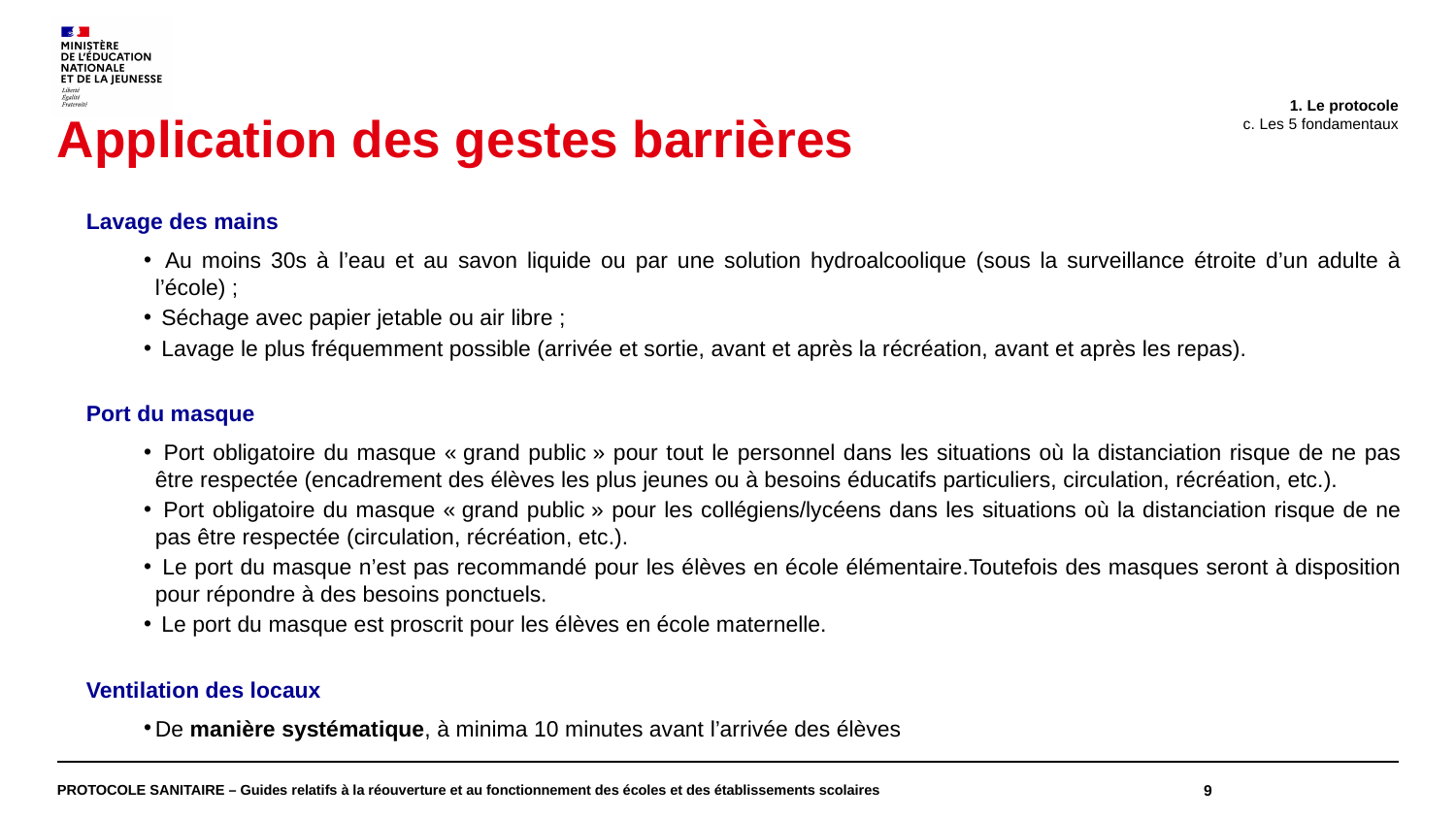

1. Le protocole
c. Les 5 fondamentaux
# Application des gestes barrières

Lavage des mains
 Au moins 30s à l’eau et au savon liquide ou par une solution hydroalcoolique (sous la surveillance étroite d’un adulte à l’école) ;
 Séchage avec papier jetable ou air libre ;
 Lavage le plus fréquemment possible (arrivée et sortie, avant et après la récréation, avant et après les repas).

Port du masque
 Port obligatoire du masque « grand public » pour tout le personnel dans les situations où la distanciation risque de ne pas être respectée (encadrement des élèves les plus jeunes ou à besoins éducatifs particuliers, circulation, récréation, etc.).
 Port obligatoire du masque « grand public » pour les collégiens/lycéens dans les situations où la distanciation risque de ne pas être respectée (circulation, récréation, etc.).
 Le port du masque n’est pas recommandé pour les élèves en école élémentaire.Toutefois des masques seront à disposition pour répondre à des besoins ponctuels.
 Le port du masque est proscrit pour les élèves en école maternelle.

Ventilation des locaux
De manière systématique, à minima 10 minutes avant l’arrivée des élèves
PROTOCOLE SANITAIRE – Guides relatifs à la réouverture et au fonctionnement des écoles et des établissements scolaires
9